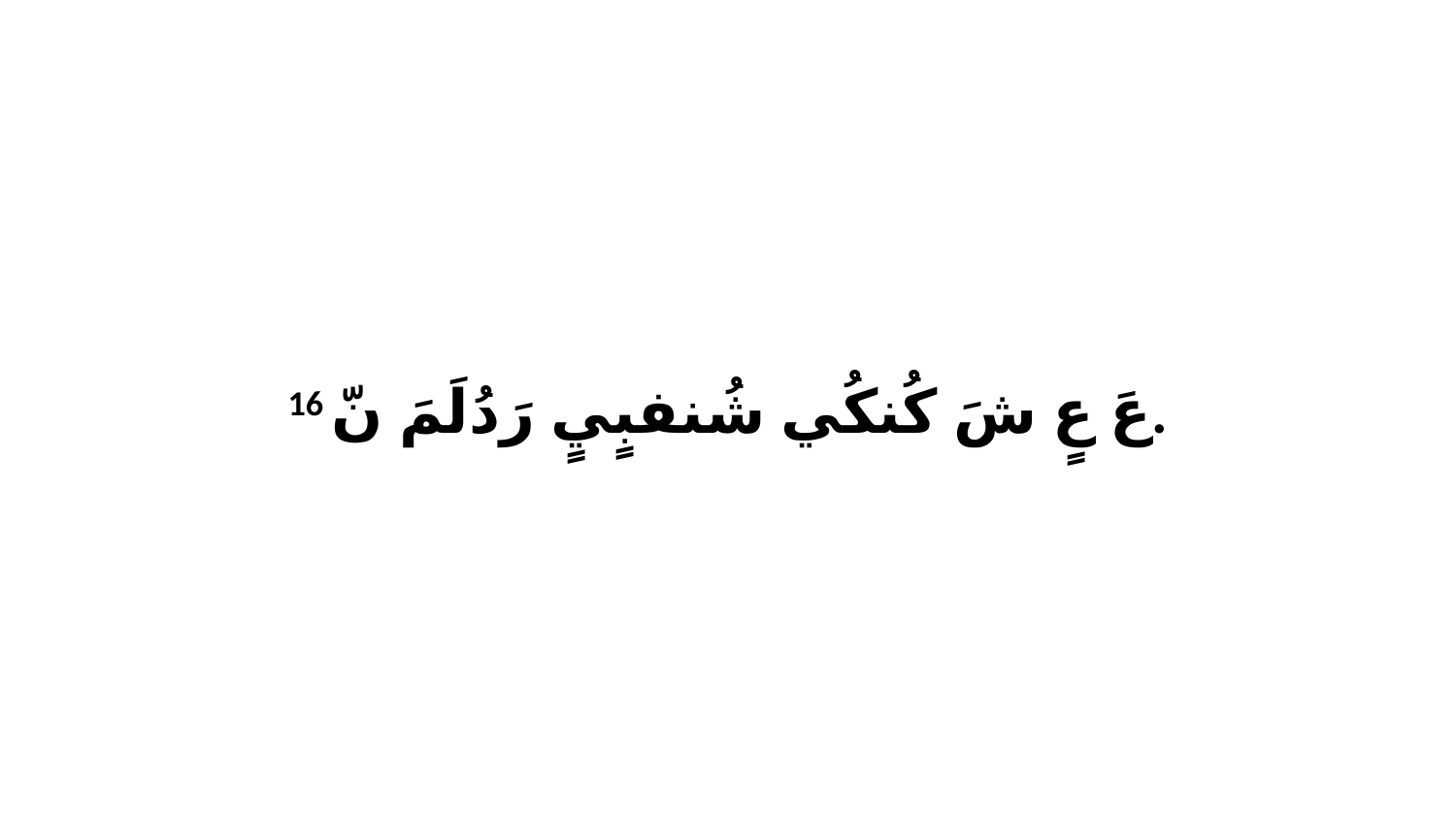

16 عَ عٍ شَ كُنكُي شُنفبٍيٍ رَدُلَمَ نّ.